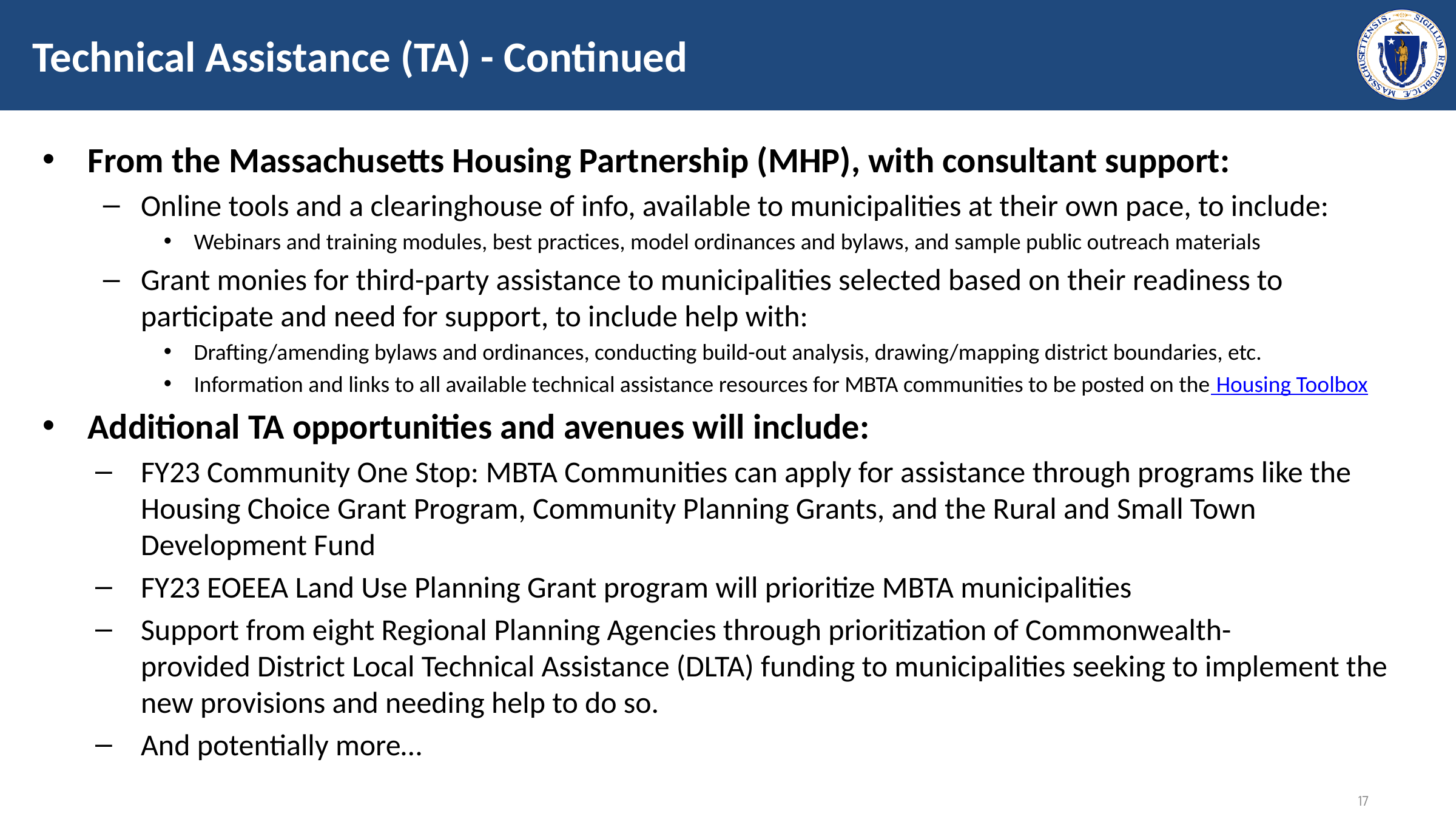

# Technical Assistance (TA) - Continued
From the Massachusetts Housing Partnership (MHP), with consultant support:
Online tools and a clearinghouse of info, available to municipalities at their own pace, to include:
Webinars and training modules, best practices, model ordinances and bylaws, and sample public outreach materials
Grant monies for third-party assistance to municipalities selected based on their readiness to participate and need for support, to include help with:
Drafting/amending bylaws and ordinances, conducting build-out analysis, drawing/mapping district boundaries, etc.
Information and links to all available technical assistance resources for MBTA communities to be posted on the Housing Toolbox
Additional TA opportunities and avenues will include:
FY23 Community One Stop: MBTA Communities can apply for assistance through programs like the Housing Choice Grant Program, Community Planning Grants, and the Rural and Small Town Development Fund
FY23 EOEEA Land Use Planning Grant program will prioritize MBTA municipalities
Support from eight Regional Planning Agencies through prioritization of Commonwealth-provided District Local Technical Assistance (DLTA) funding to municipalities seeking to implement the new provisions and needing help to do so.
And potentially more…

17